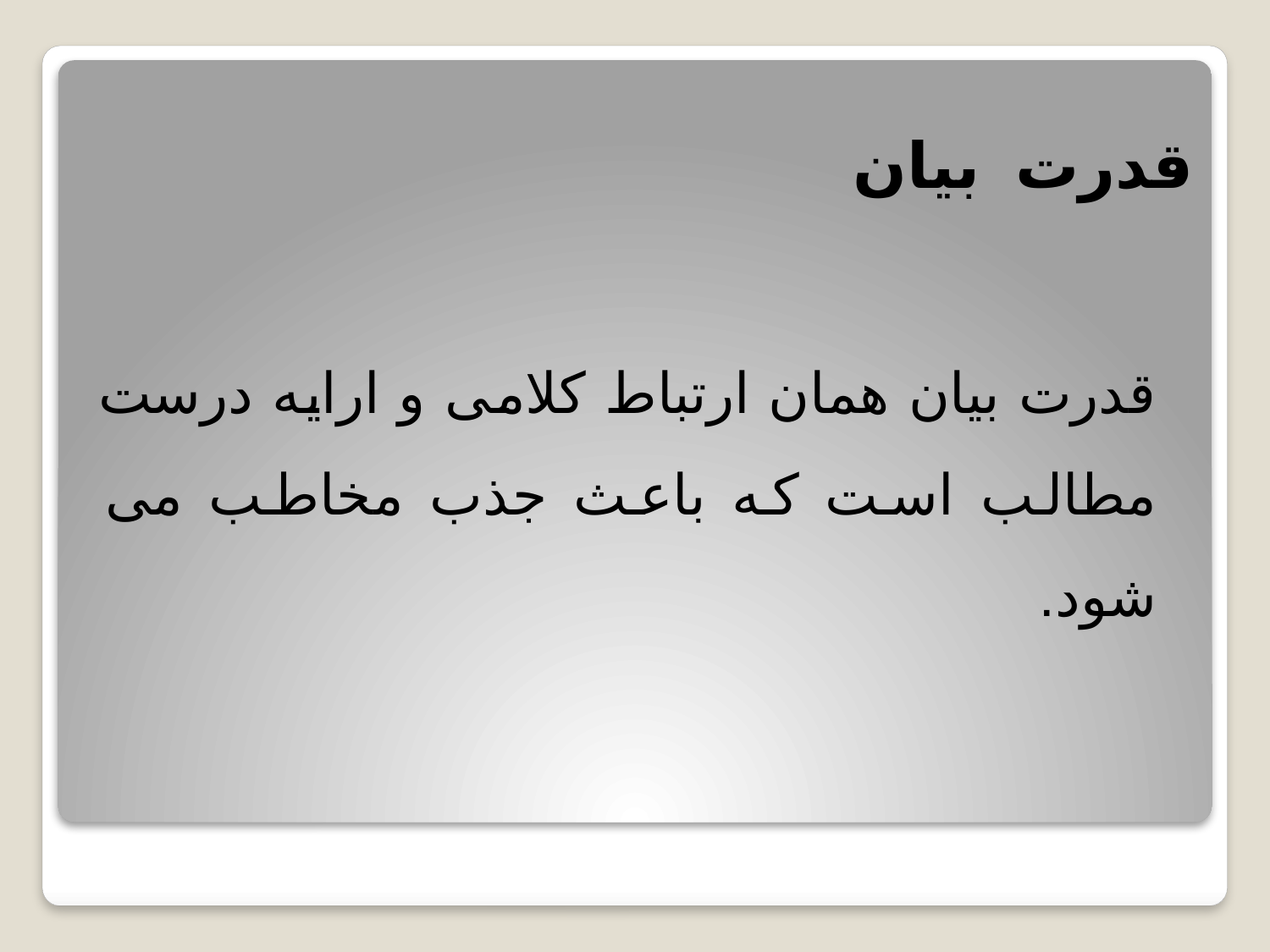

قدرت  بیان

  قدرت بیان همان ارتباط کلامی و ارایه درست مطالب است که باعث جذب مخاطب می شود.